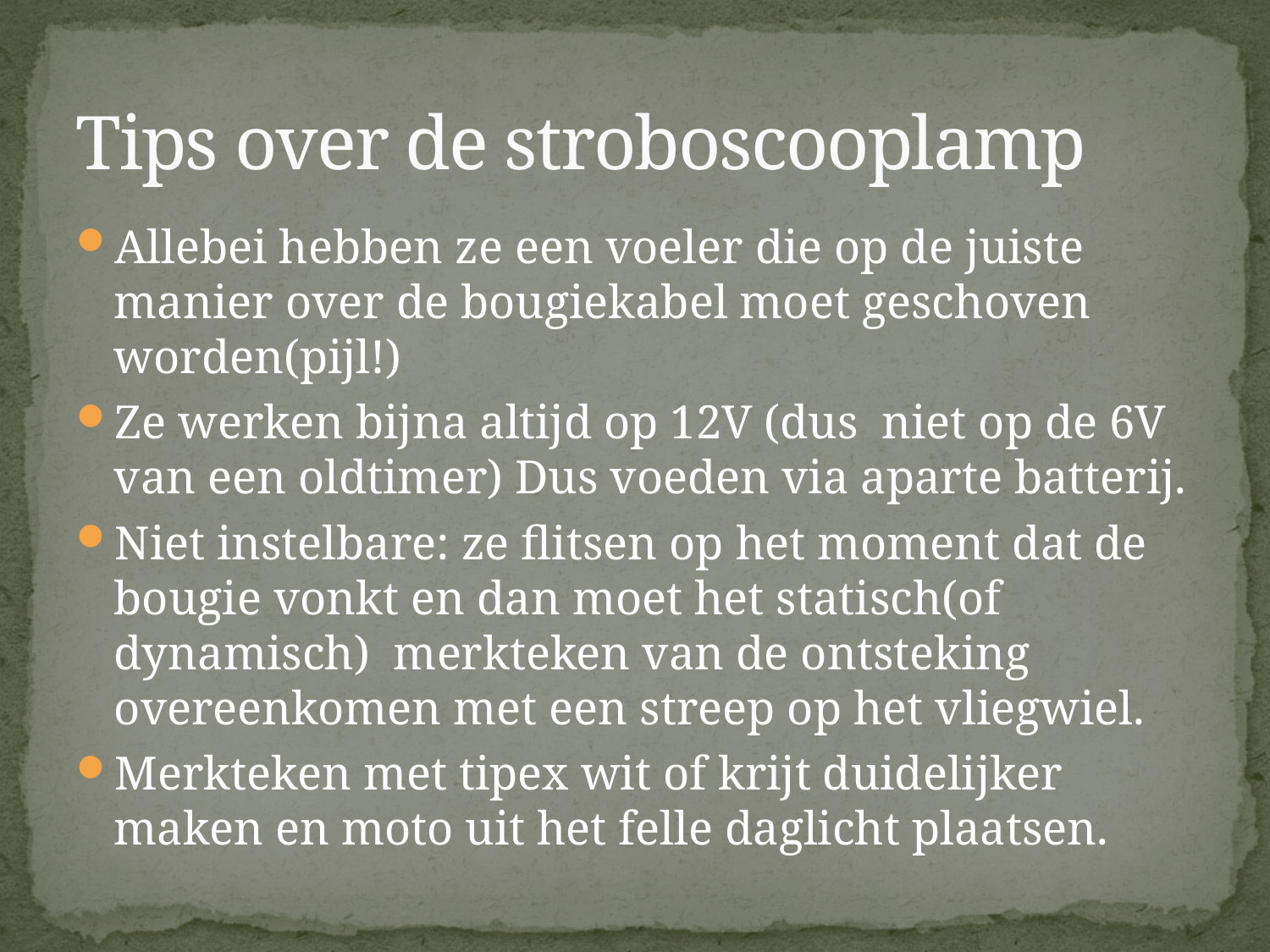

# Tips over de stroboscooplamp
Allebei hebben ze een voeler die op de juiste manier over de bougiekabel moet geschoven worden(pijl!)
Ze werken bijna altijd op 12V (dus  niet op de 6V van een oldtimer) Dus voeden via aparte batterij.
Niet instelbare: ze flitsen op het moment dat de bougie vonkt en dan moet het statisch(of dynamisch)  merkteken van de ontsteking overeenkomen met een streep op het vliegwiel.
Merkteken met tipex wit of krijt duidelijker maken en moto uit het felle daglicht plaatsen.